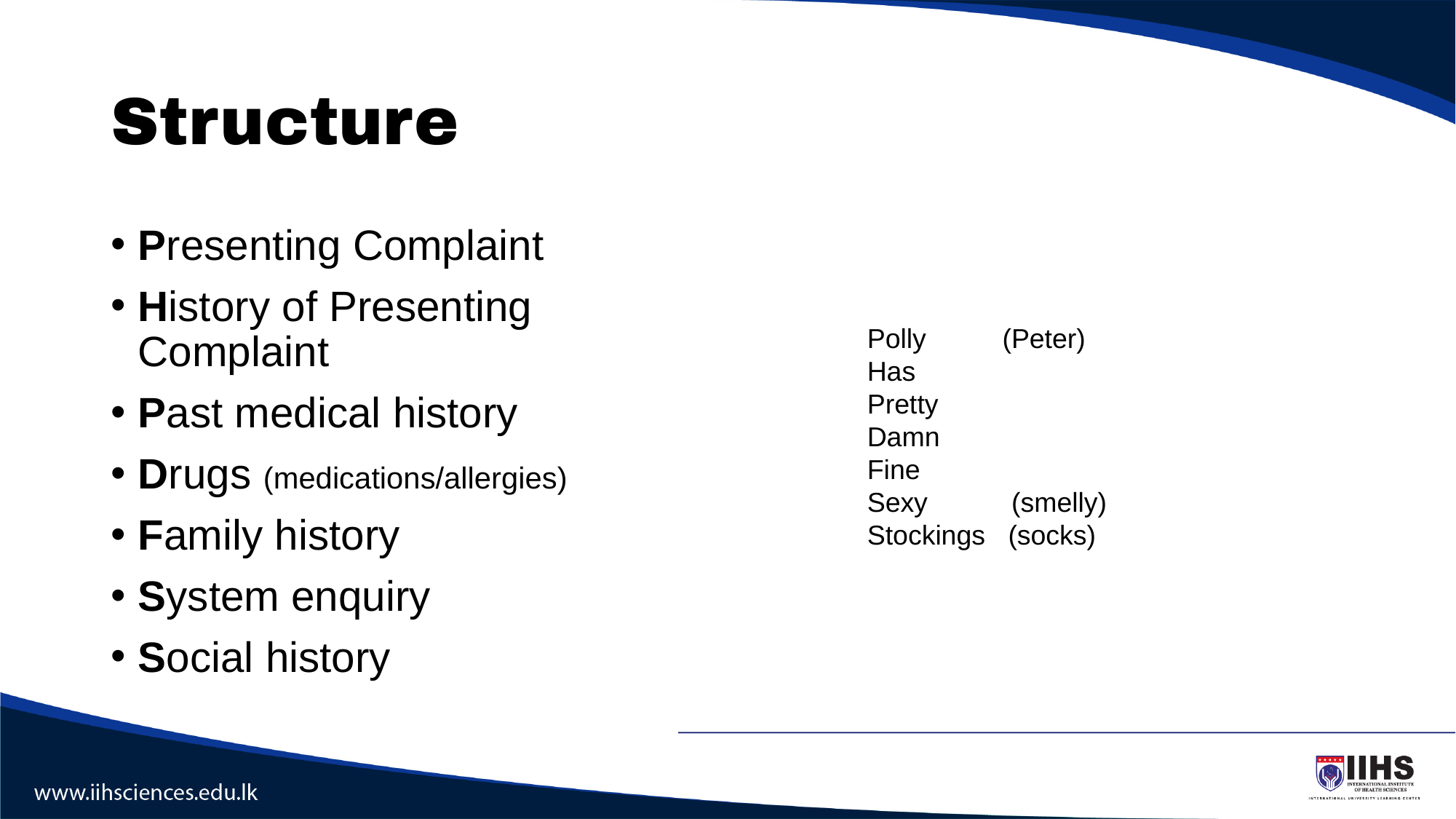

# Structure
Presenting Complaint
History of Presenting Complaint
Past medical history
Drugs (medications/allergies)
Family history
System enquiry
Social history

Polly          (Peter)
Has
Pretty
Damn
Fine
Sexy           (smelly)
Stockings   (socks)